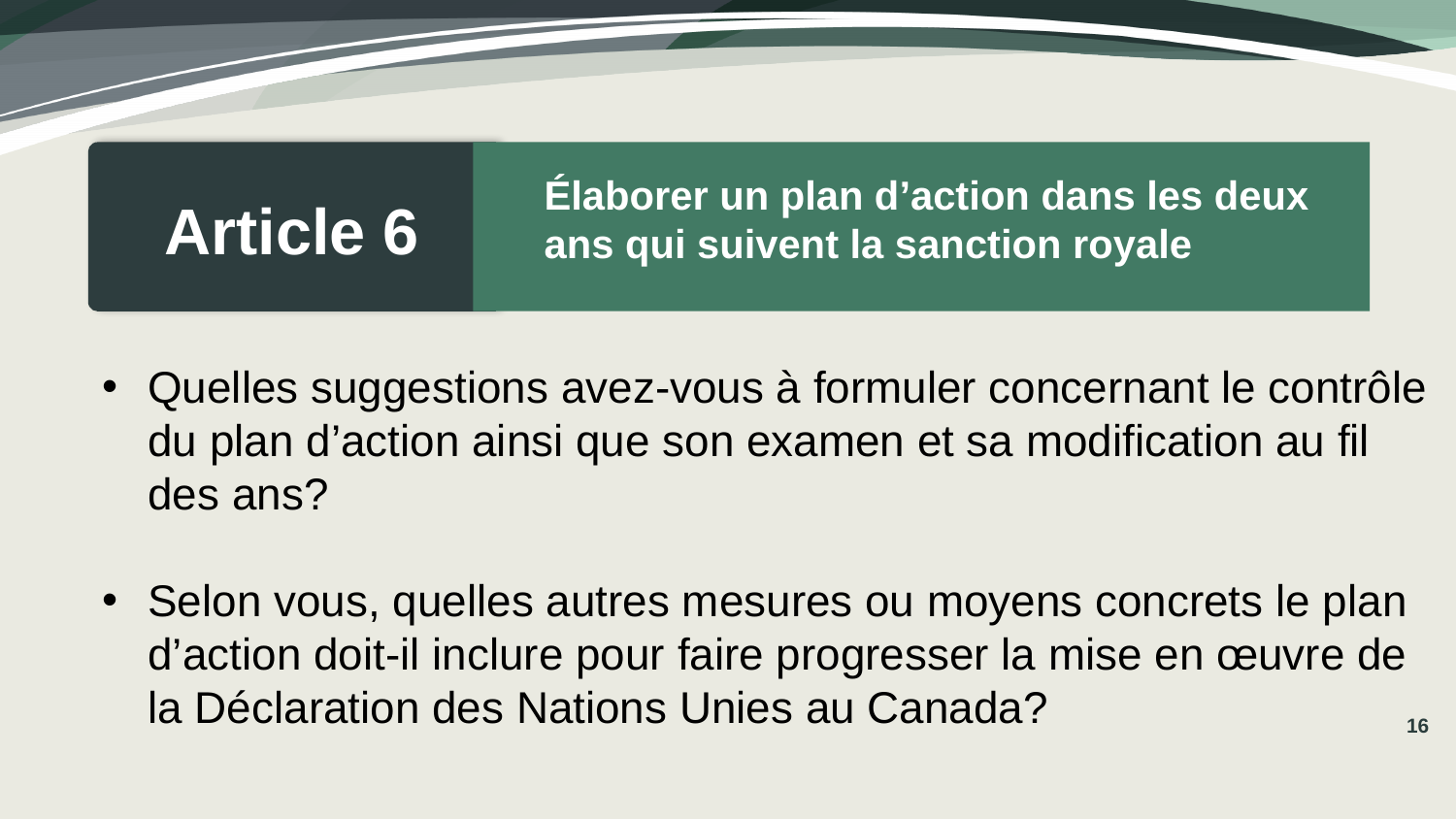

Élaborer un plan d’action dans les deux
ans qui suivent la sanction royale
Article 6
Quelles suggestions avez-vous à formuler concernant le contrôle du plan d’action ainsi que son examen et sa modification au fil des ans?

Selon vous, quelles autres mesures ou moyens concrets le plan d’action doit-il inclure pour faire progresser la mise en œuvre de la Déclaration des Nations Unies au Canada?
16